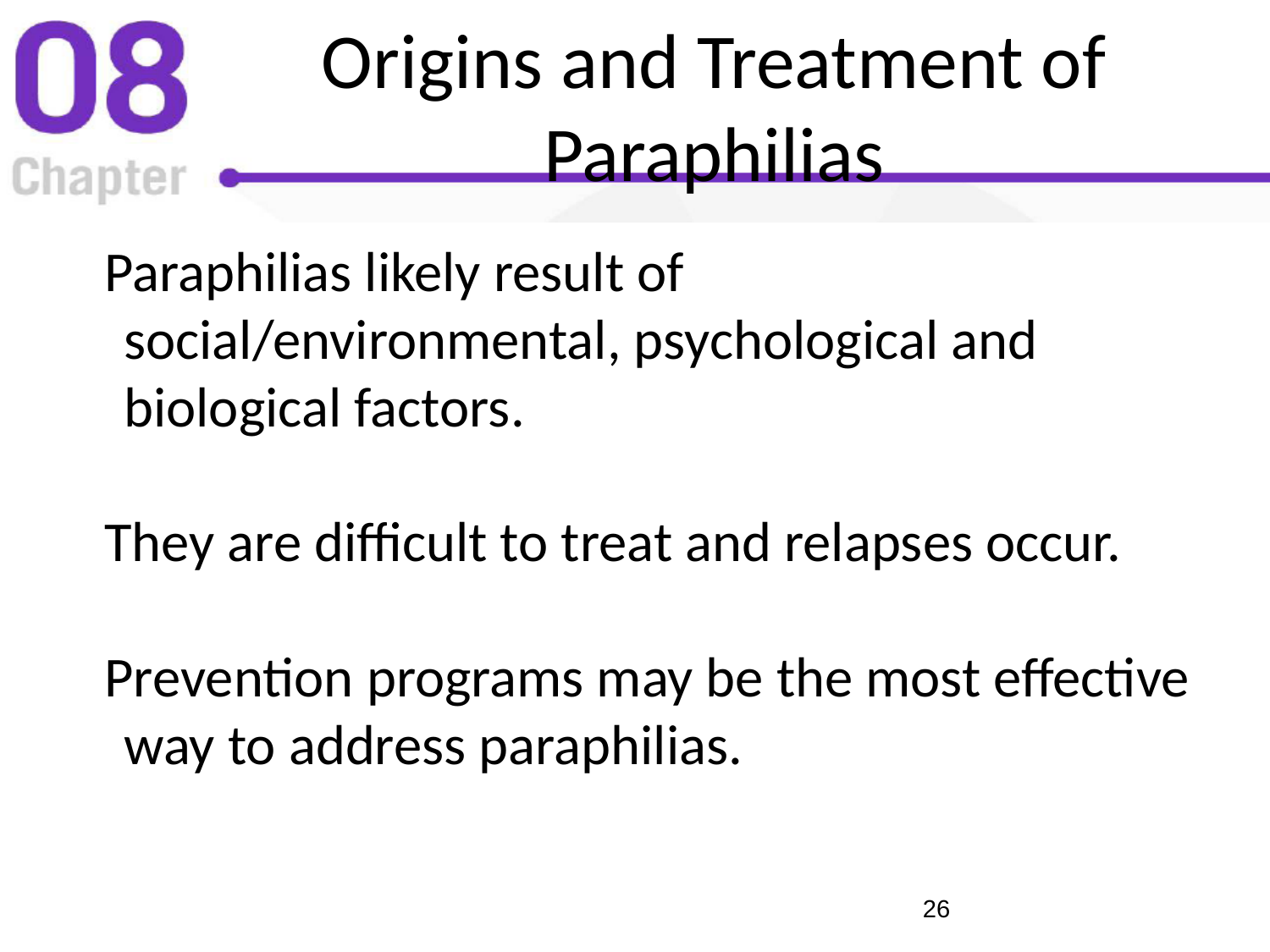

# Origins and Treatment of Paraphilias
Paraphilias likely result of social/environmental, psychological and biological factors.

They are difficult to treat and relapses occur.

Prevention programs may be the most effective way to address paraphilias.
26